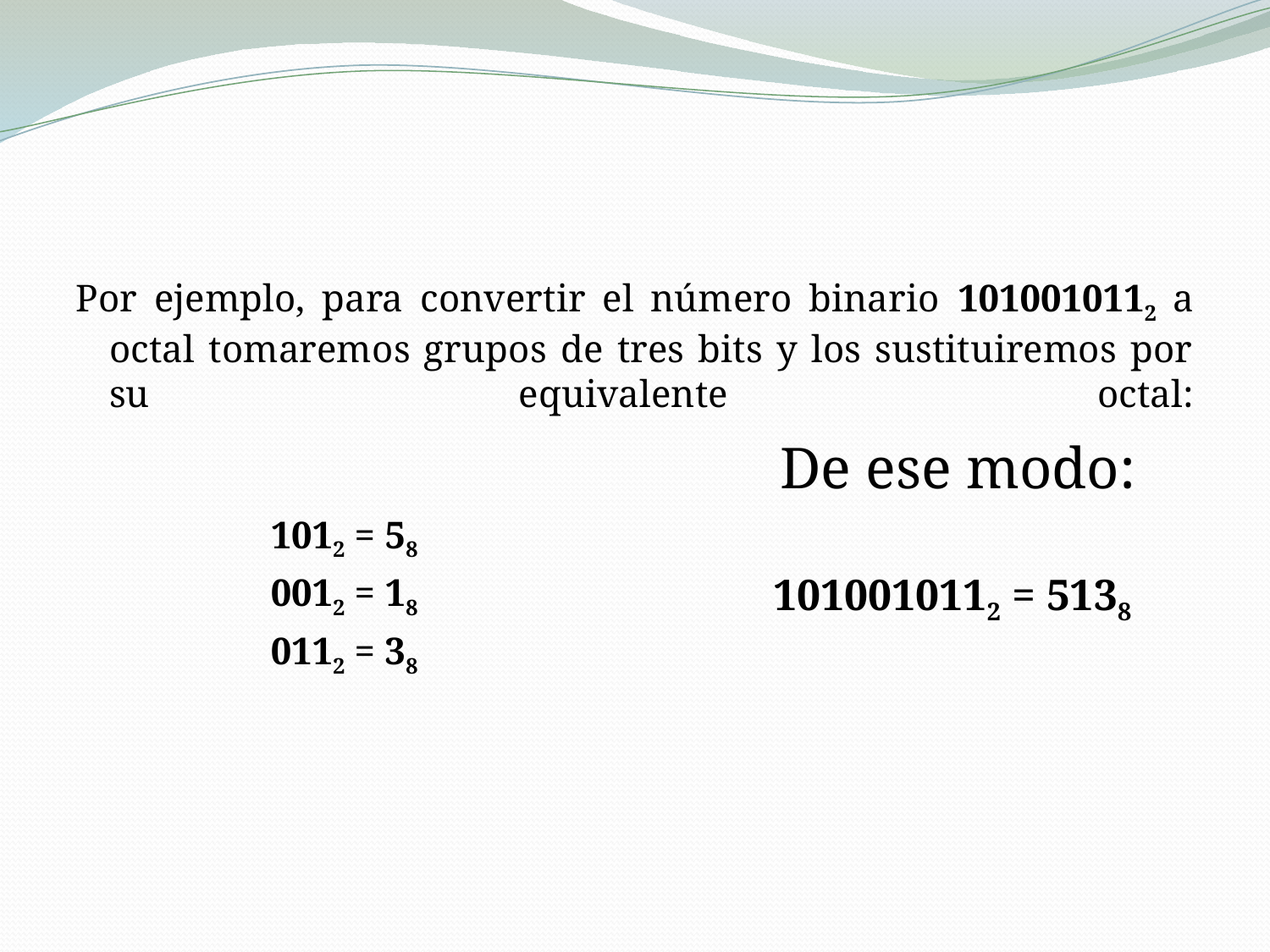

Por ejemplo, para convertir el número binario 1010010112 a octal tomaremos grupos de tres bits y los sustituiremos por su equivalente octal:
                    1012 = 58
                    0012 = 18
                    0112 = 38

 De ese modo:

1010010112 = 5138